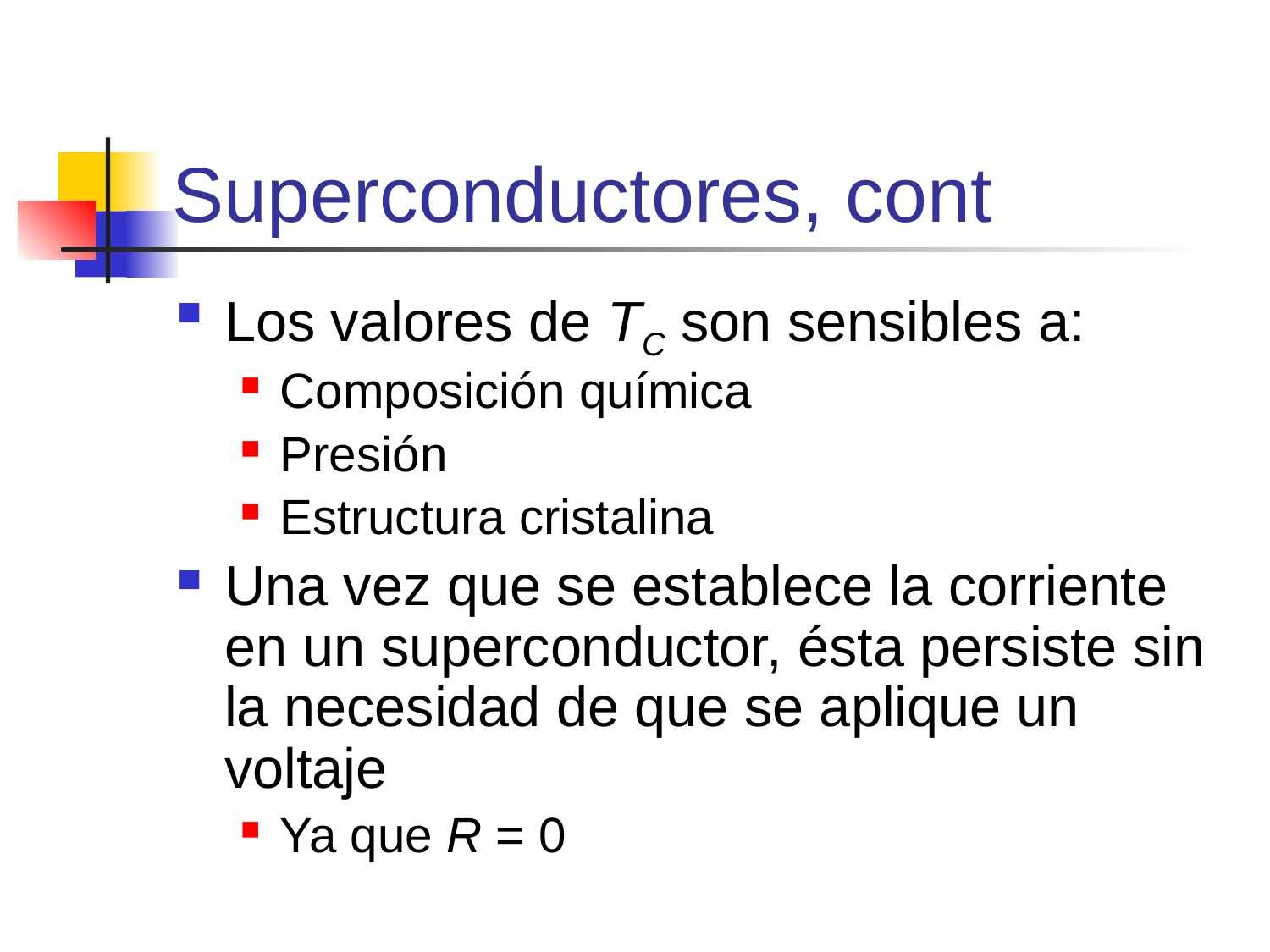

# Superconductores, cont
Los valores de TC son sensibles a:
Composición química
Presión
Estructura cristalina
Una vez que se establece la corriente en un superconductor, ésta persiste sin la necesidad de que se aplique un voltaje
Ya que R = 0